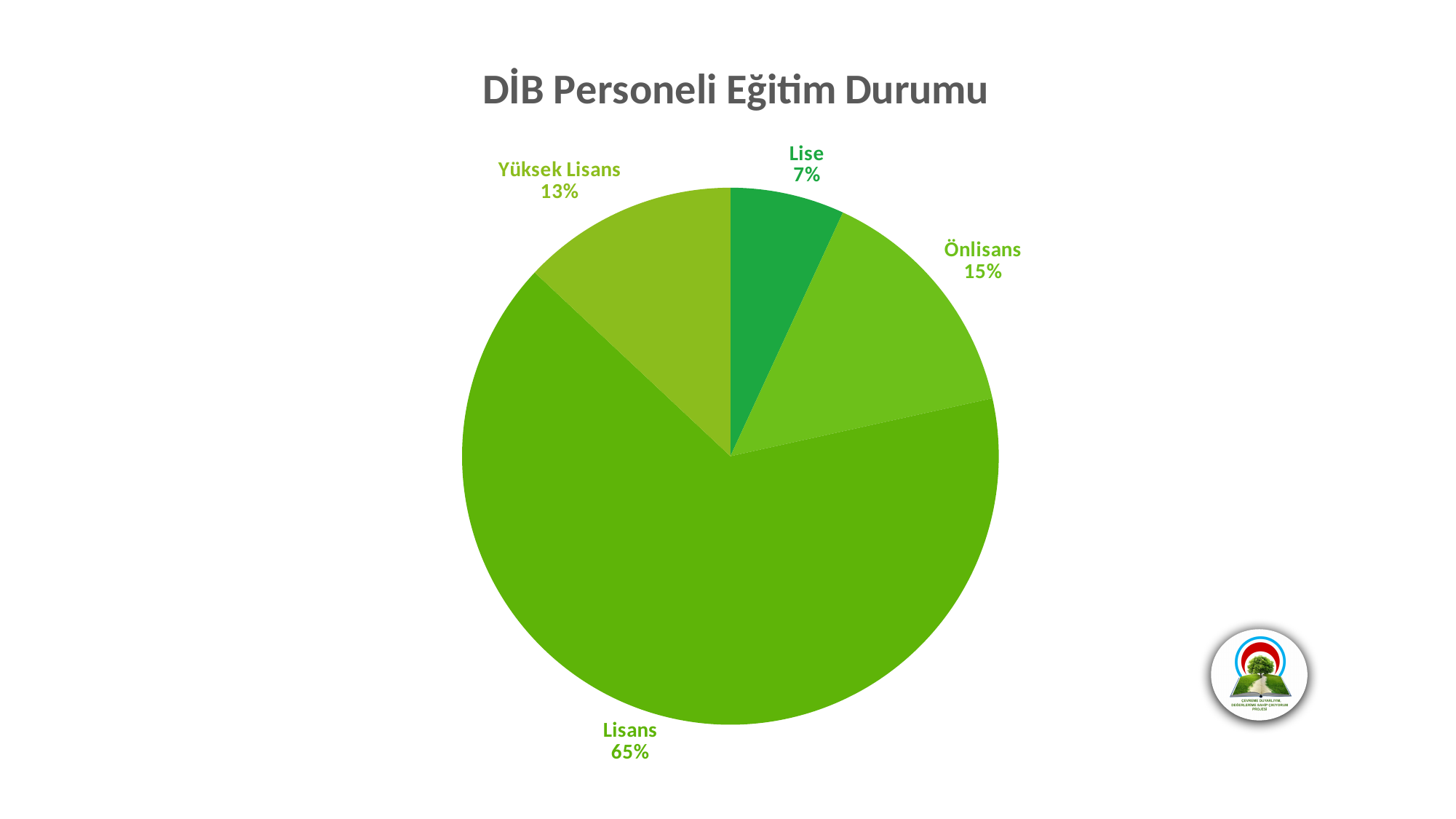

### Chart: DİB Personeli Eğitim Durumu

| Category | DİB Personeli Eğitim Durumu |
|---|---|
| Lise | 8.0 |
| Önlisans | 17.0 |
| Lisans | 76.0 |
| Yüksek Lisans | 15.1 |